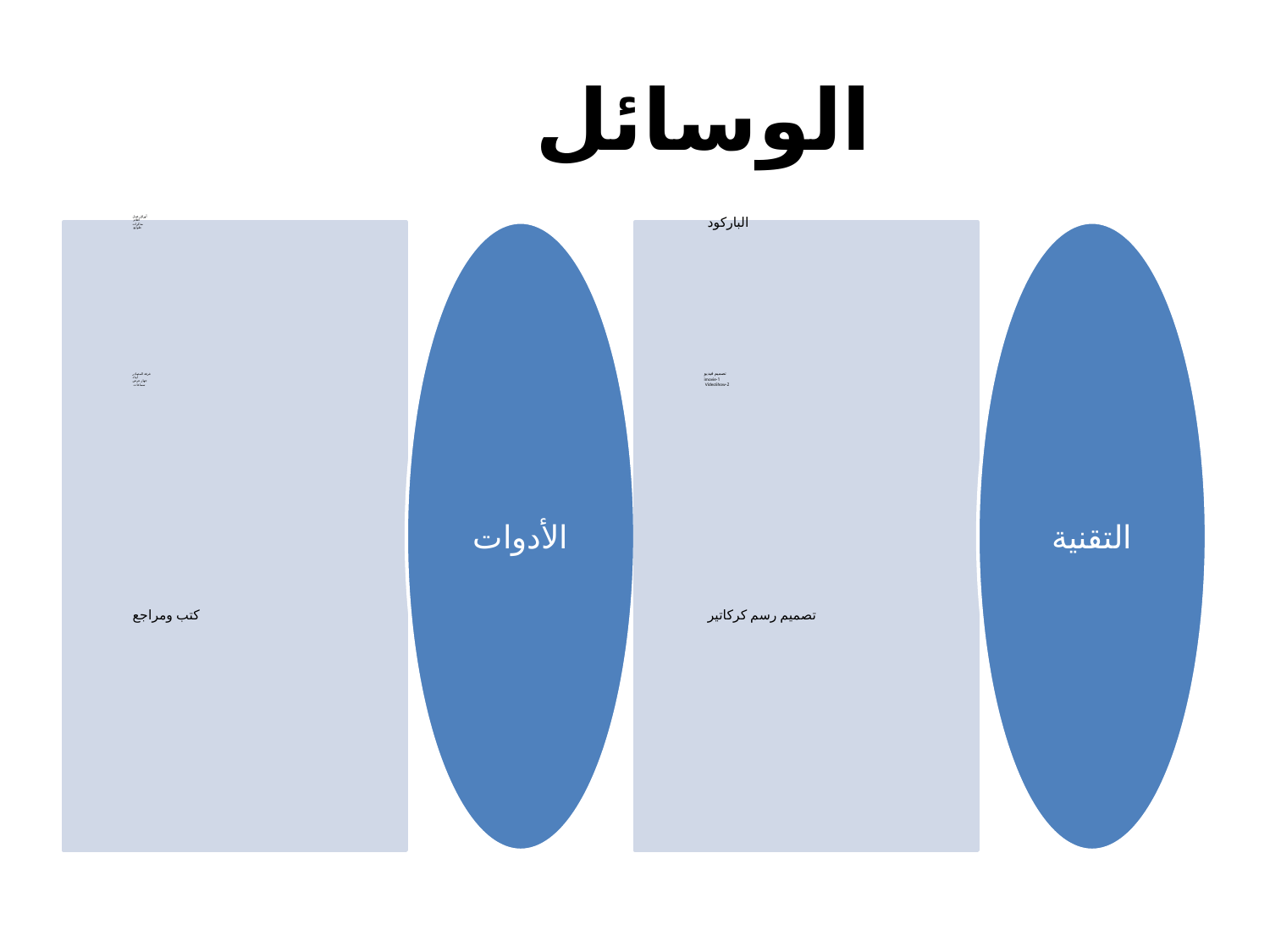

الوسائل
أوراق عمل
مذكرات
طوابع
غرفة المصادر
أيباد
جهاز عرض
سماعات
التقنية
الباركود
تصميم فيديو
تصميم رسم كركاتير
كتب ومراجع